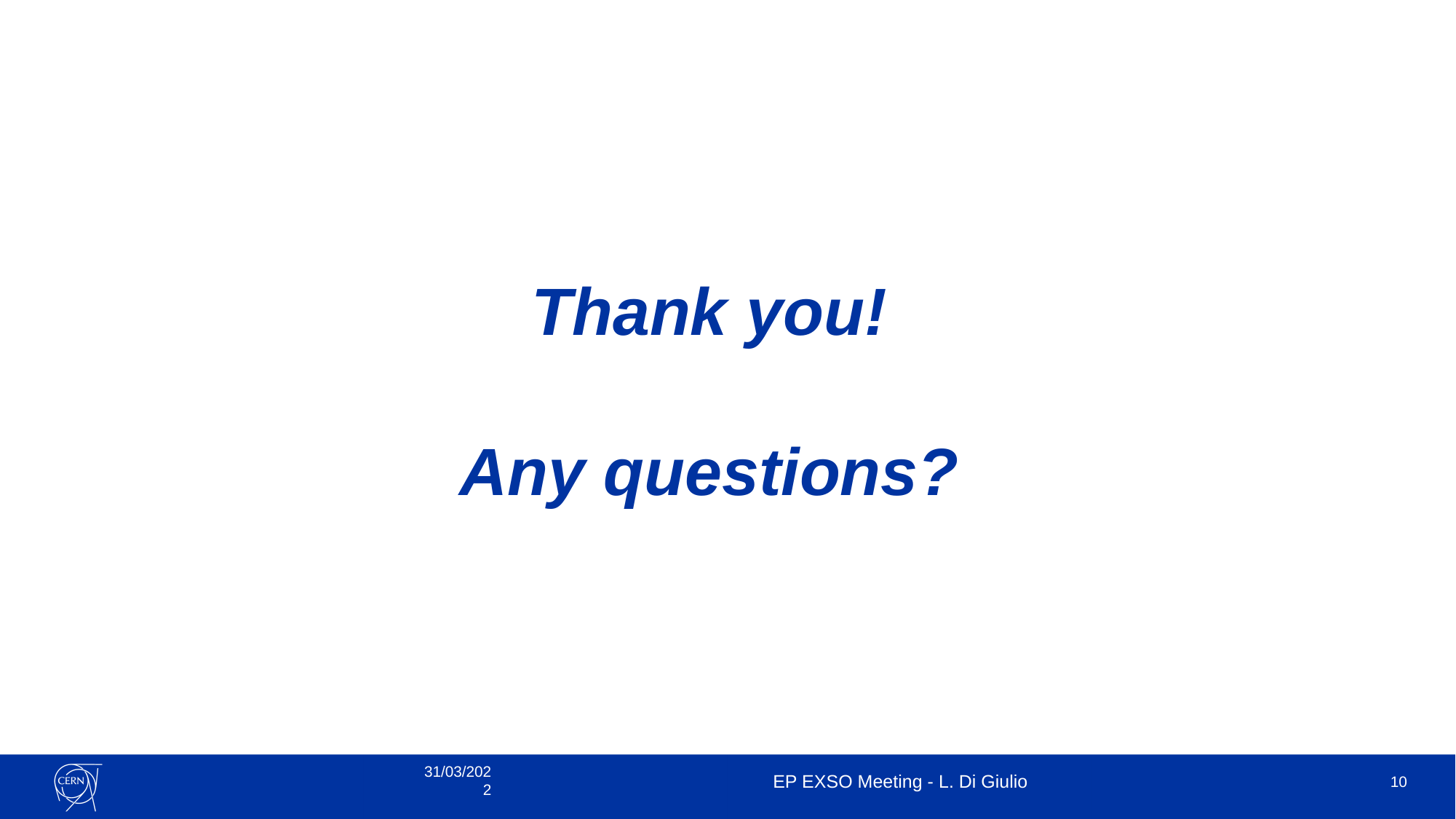

Thank you!

Any questions?
31/03/2022
EP EXSO Meeting - L. Di Giulio
10